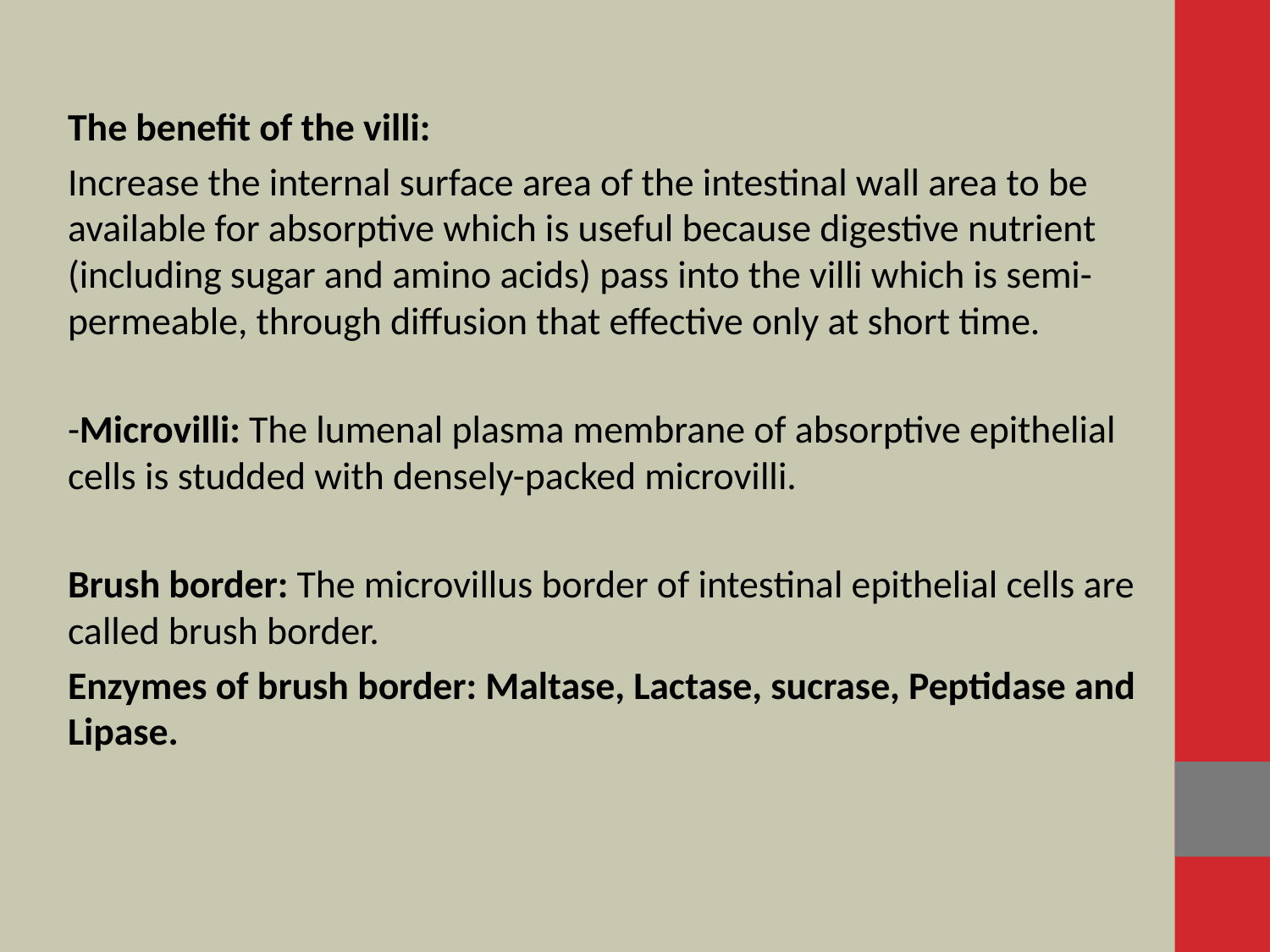

The benefit of the villi:
Increase the internal surface area of the intestinal wall area to be available for absorptive which is useful because digestive nutrient (including sugar and amino acids) pass into the villi which is semi-permeable, through diffusion that effective only at short time.

-Microvilli: The lumenal plasma membrane of absorptive epithelial cells is studded with densely-packed microvilli.

Brush border: The microvillus border of intestinal epithelial cells are called brush border.
Enzymes of brush border: Maltase, Lactase, sucrase, Peptidase and Lipase.